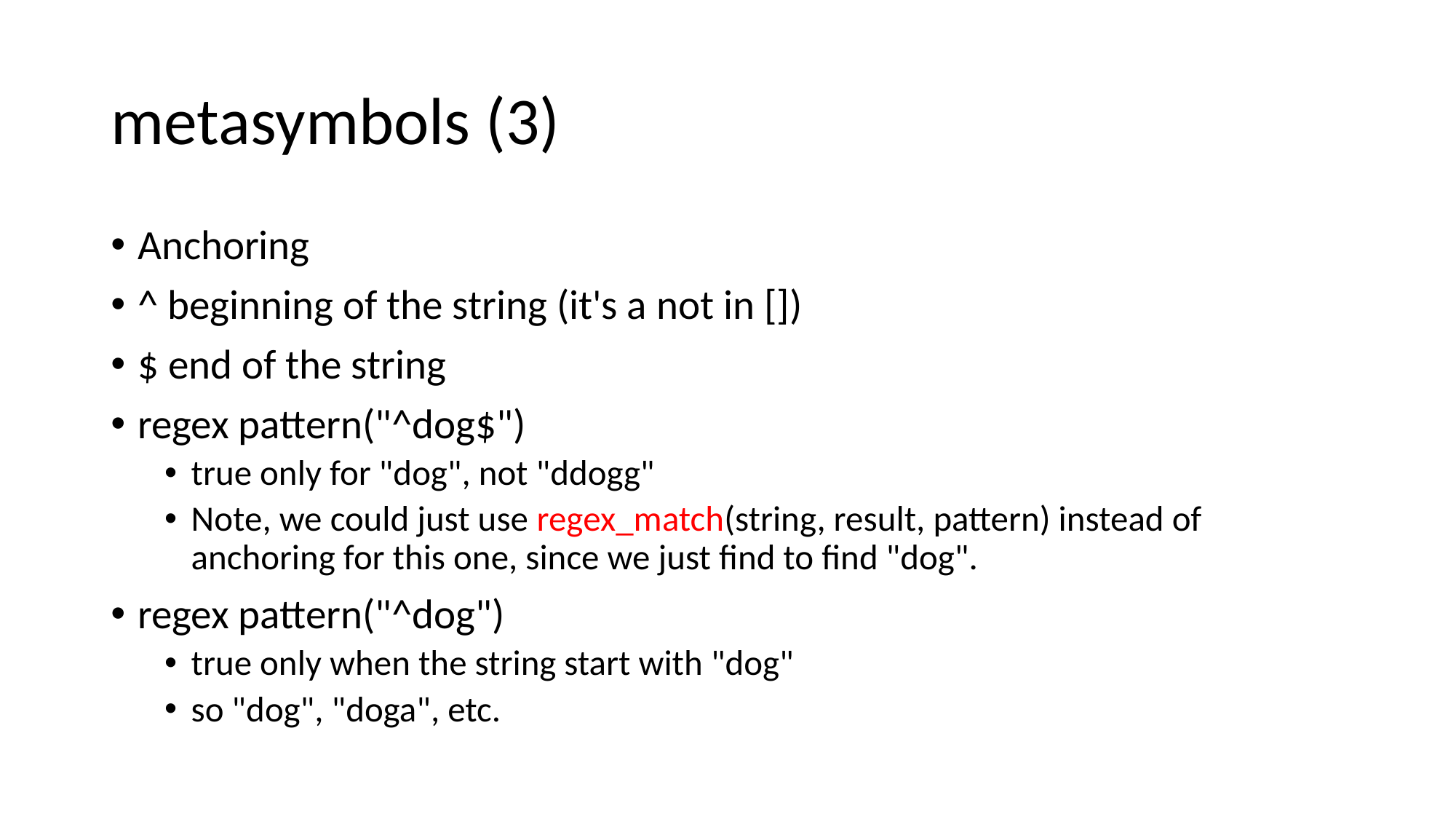

# metasymbols (3)
Anchoring
^ beginning of the string (it's a not in [])
$ end of the string
regex pattern("^dog$")
true only for "dog", not "ddogg"
Note, we could just use regex_match(string, result, pattern) instead of anchoring for this one, since we just find to find "dog".
regex pattern("^dog")
true only when the string start with "dog"
so "dog", "doga", etc.